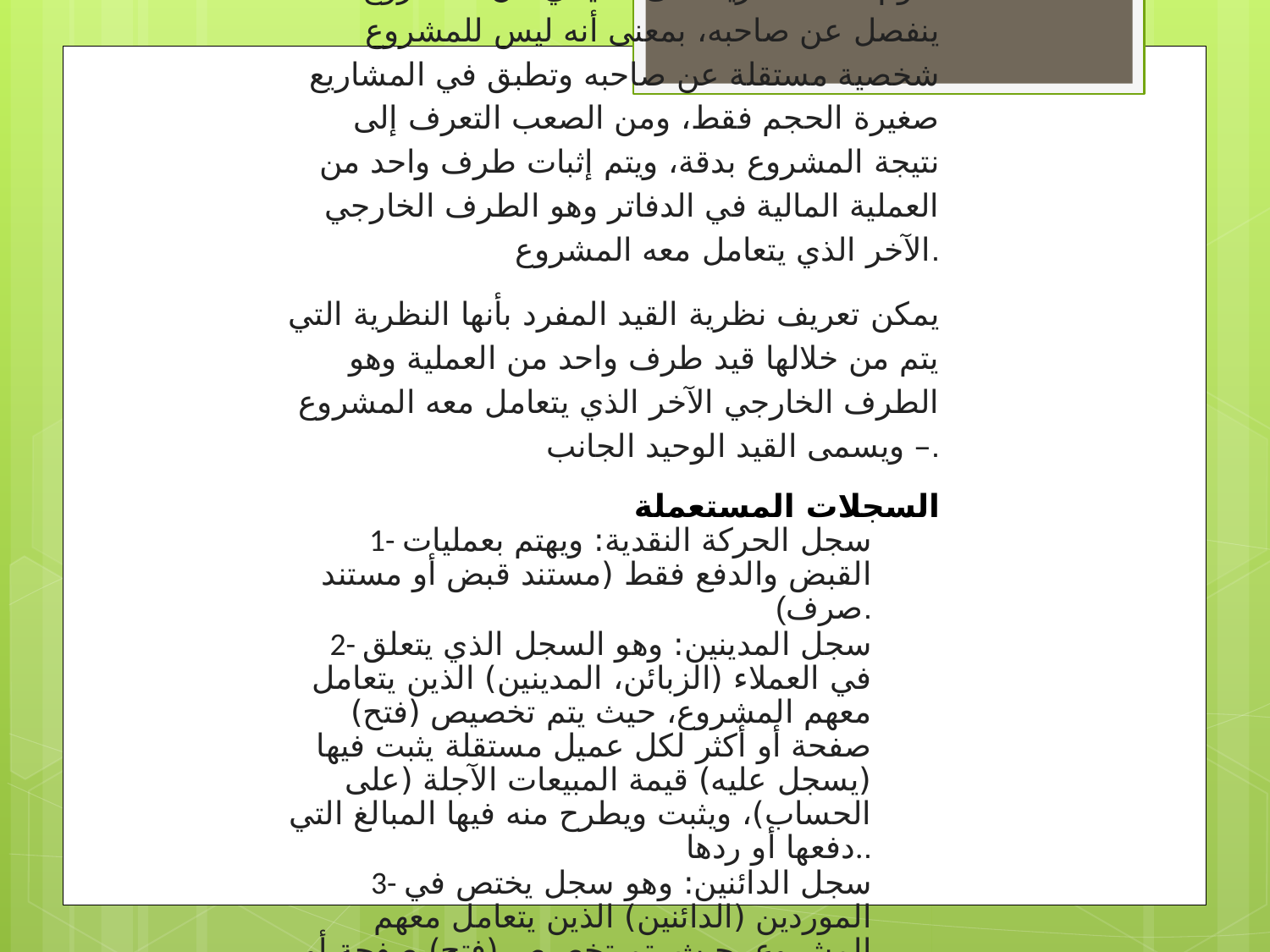

نظرية القيد المفرد
تقوم هذه النظرية على ما يأتي: أن المشروع لا ينفصل عن صاحبه، بمعنى أنه ليس للمشروع شخصية مستقلة عن صاحبه وتطبق في المشاريع صغيرة الحجم فقط، ومن الصعب التعرف إلى نتيجة المشروع بدقة، ويتم إثبات طرف واحد من العملية المالية في الدفاتر وهو الطرف الخارجي الآخر الذي يتعامل معه المشروع.
يمكن تعريف نظرية القيد المفرد بأنها النظرية التي يتم من خلالها قيد طرف واحد من العملية وهو الطرف الخارجي الآخر الذي يتعامل معه المشروع – ويسمى القيد الوحيد الجانب.
السجلات المستعملة
1- سجل الحركة النقدية: ويهتم بعمليات القبض والدفع فقط (مستند قبض أو مستند صرف).
2- سجل المدينين: وهو السجل الذي يتعلق في العملاء (الزبائن، المدينين) الذين يتعامل معهم المشروع، حيث يتم تخصيص (فتح) صفحة أو أكثر لكل عميل مستقلة يثبت فيها (يسجل عليه) قيمة المبيعات الآجلة (على الحساب)، ويثبت ويطرح منه فيها المبالغ التي دفعها أو ردها..
3- سجل الدائنين: وهو سجل يختص في الموردين (الدائنين) الذين يتعامل معهم المشروع، حيث يتم تخصيص (فتح) صفحة أو أكثر لكل مورد مستقلة يثبت فيها (يسجل له) قيمة المشتريات الآجلة (على الحساب) ويسجل عليه فيها (يطرح منه) المبالغ المدفوعة له.
نتائج القيد المفرد
في نهاية كل فترة مالية تتبين ما يأتي: